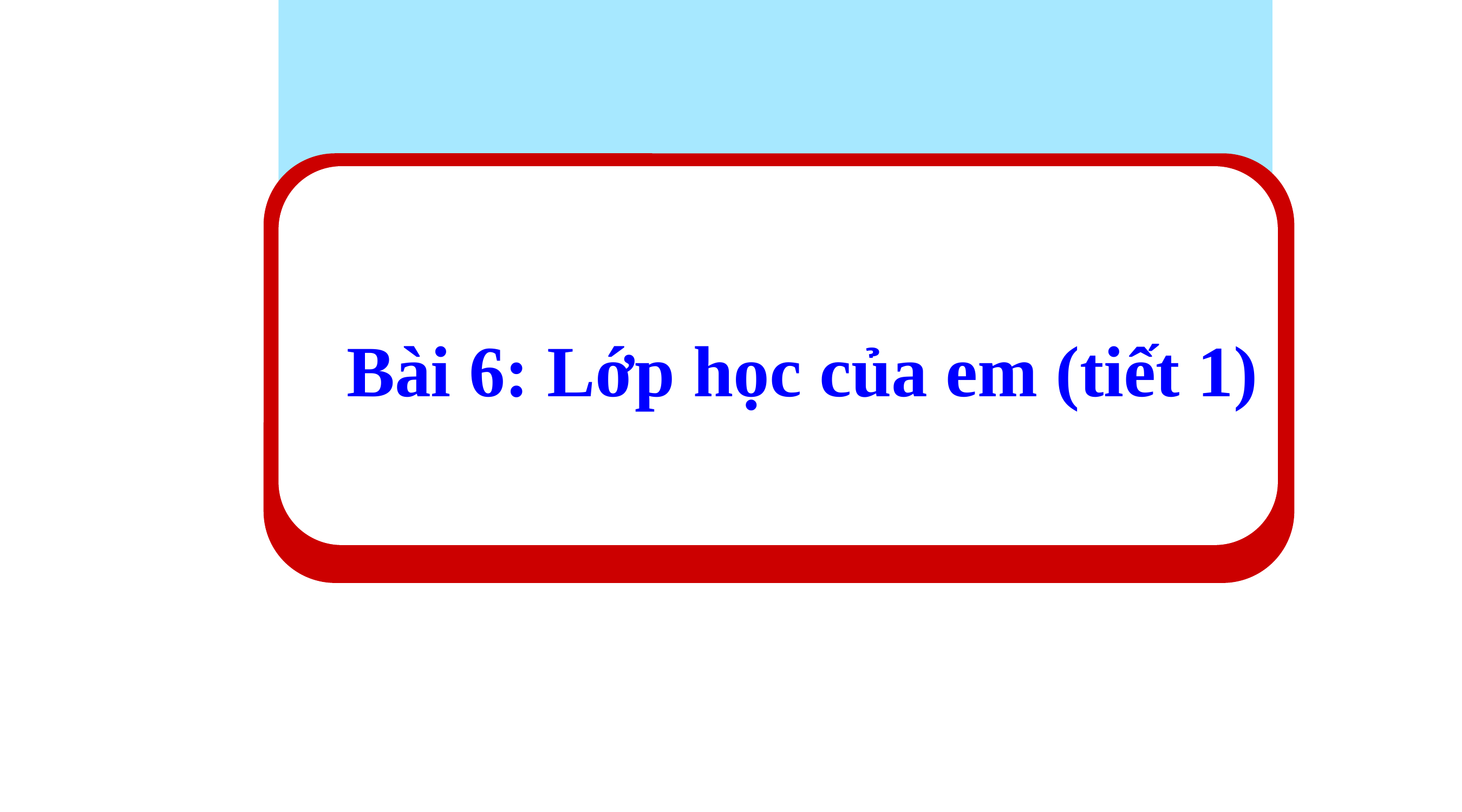

#
Bài 6: Lớp học của em (tiết 1)